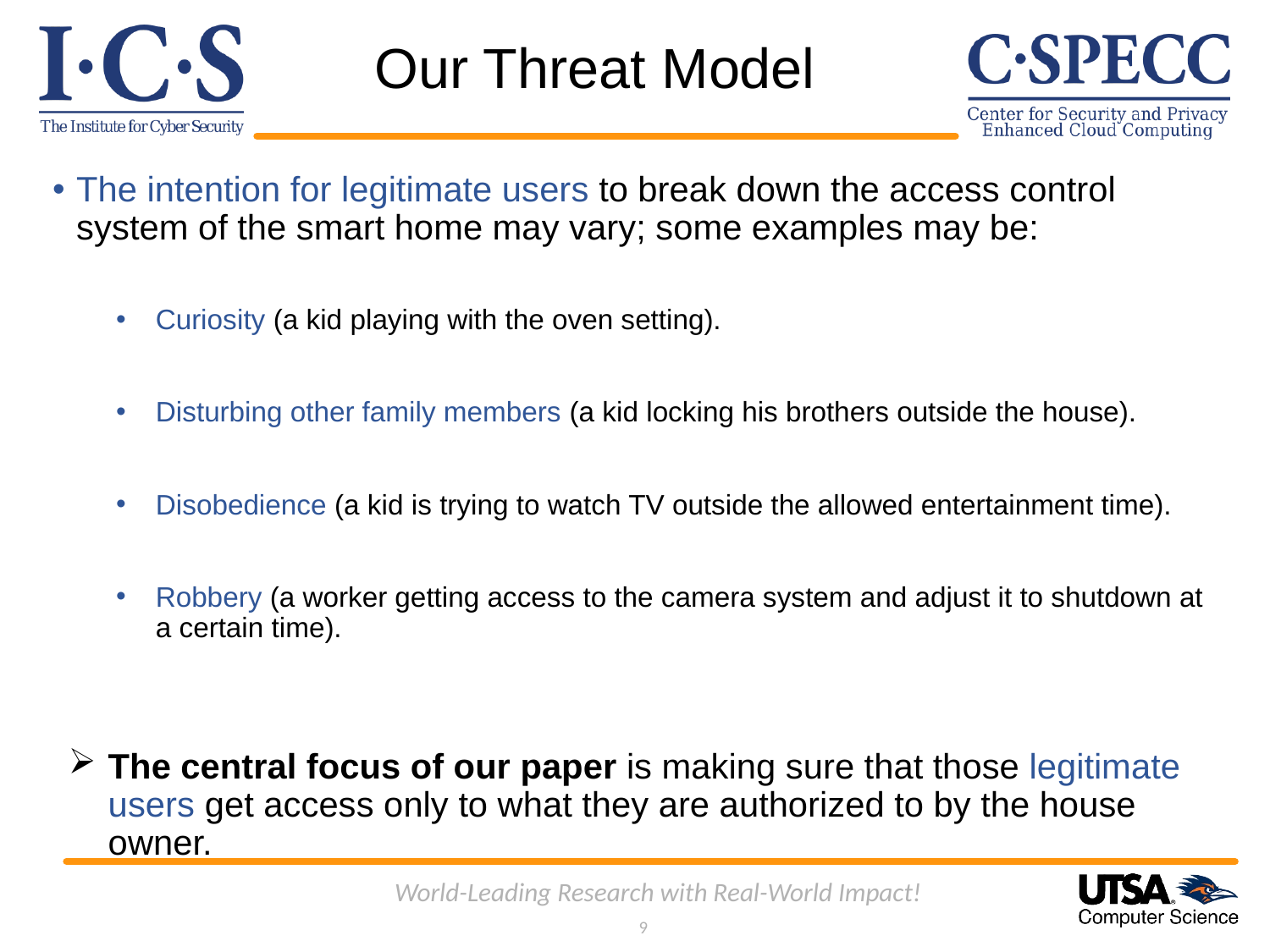

# Our Threat Model
The intention for legitimate users to break down the access control system of the smart home may vary; some examples may be:

Curiosity (a kid playing with the oven setting).

Disturbing other family members (a kid locking his brothers outside the house).

Disobedience (a kid is trying to watch TV outside the allowed entertainment time).

Robbery (a worker getting access to the camera system and adjust it to shutdown at a certain time).

The central focus of our paper is making sure that those legitimate users get access only to what they are authorized to by the house owner.

World-Leading Research with Real-World Impact!
9